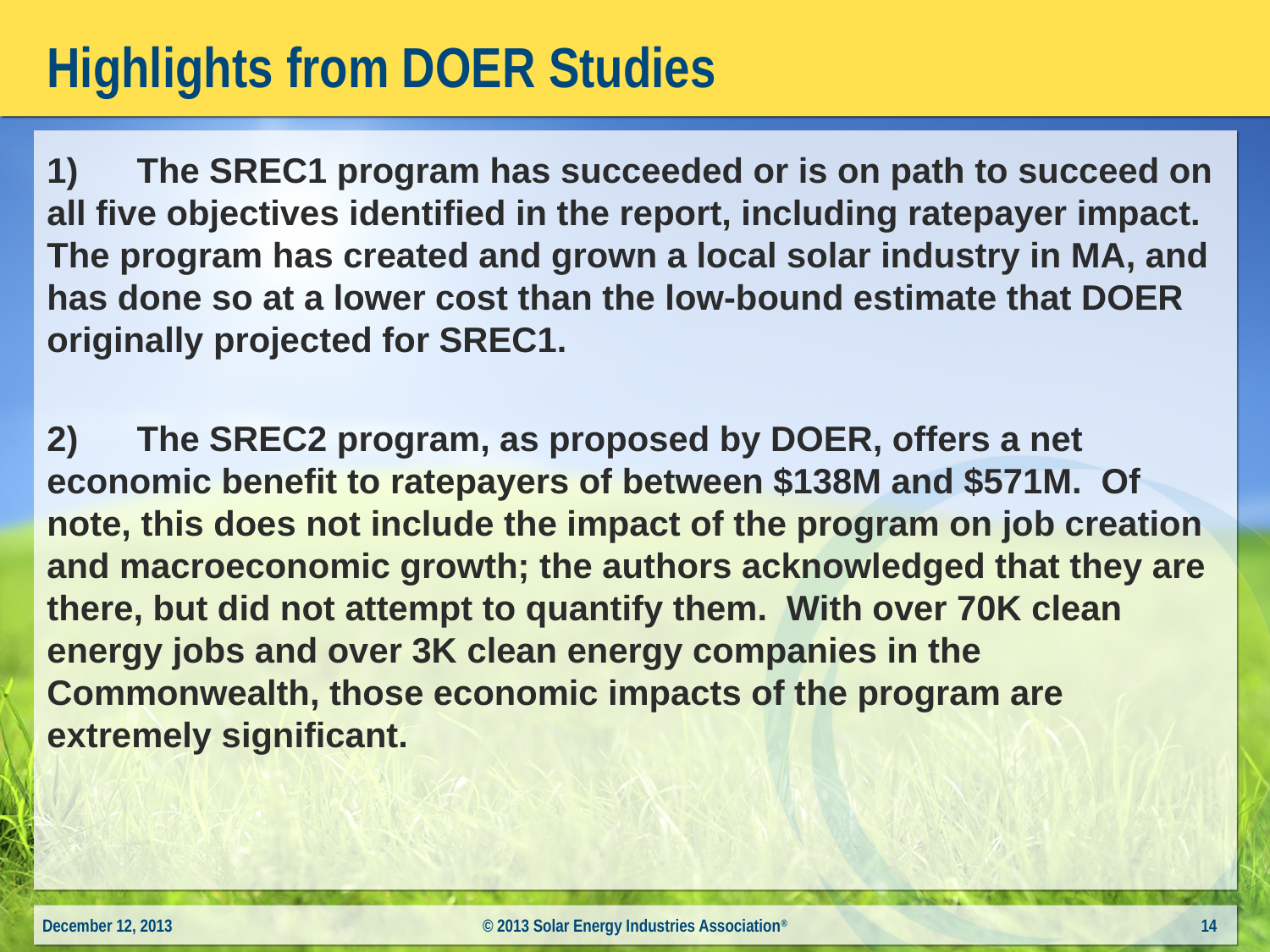

# Highlights from DOER Studies
1)      The SREC1 program has succeeded or is on path to succeed on all five objectives identified in the report, including ratepayer impact.  The program has created and grown a local solar industry in MA, and has done so at a lower cost than the low-bound estimate that DOER originally projected for SREC1.

2)      The SREC2 program, as proposed by DOER, offers a net economic benefit to ratepayers of between $138M and $571M.  Of note, this does not include the impact of the program on job creation and macroeconomic growth; the authors acknowledged that they are there, but did not attempt to quantify them.  With over 70K clean energy jobs and over 3K clean energy companies in the Commonwealth, those economic impacts of the program are extremely significant.

December 12, 2013
© 2013 Solar Energy Industries Association®
14